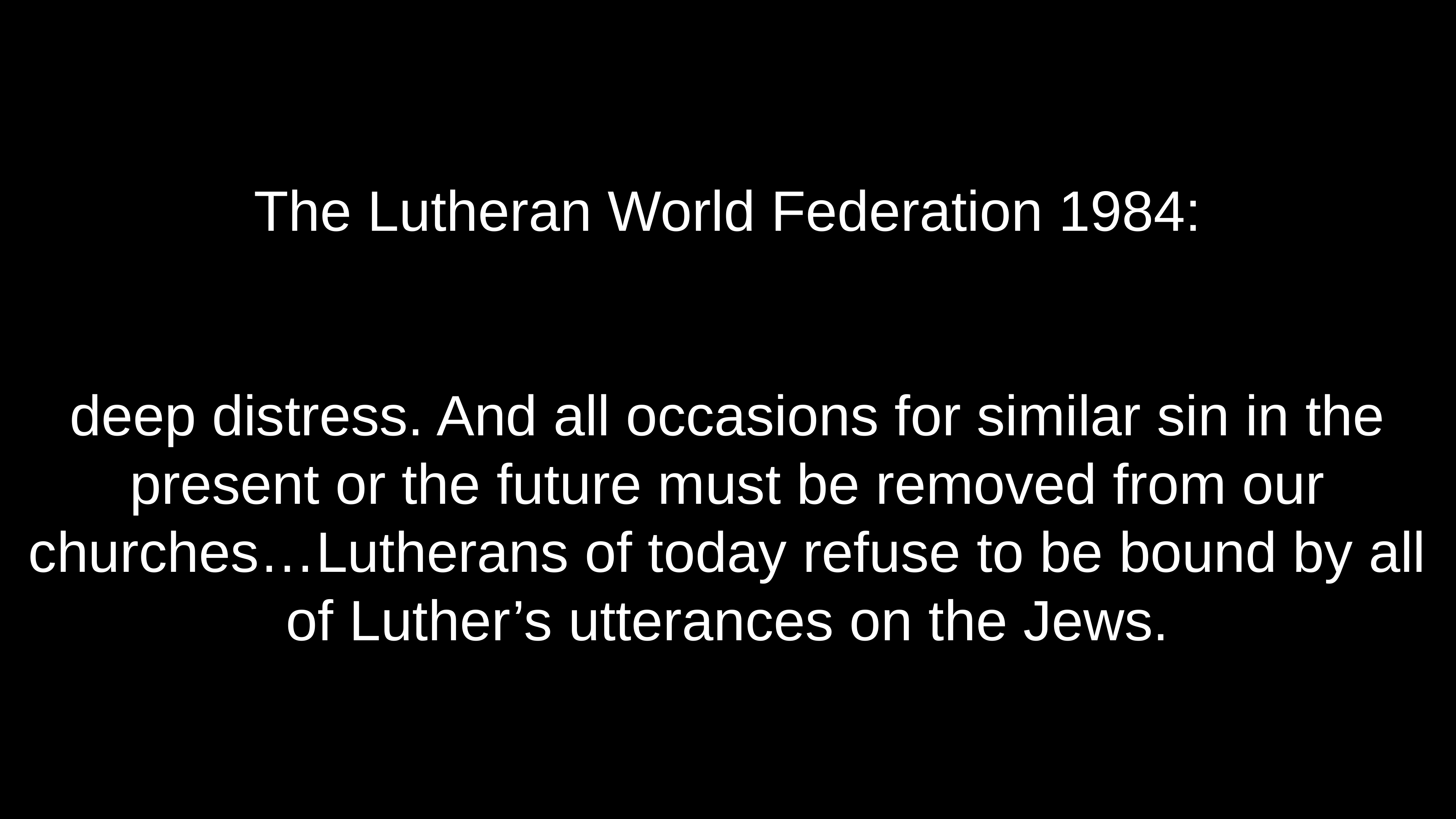

# The Lutheran World Federation 1984:

deep distress. And all occasions for similar sin in the present or the future must be removed from our churches…Lutherans of today refuse to be bound by all of Luther’s utterances on the Jews.